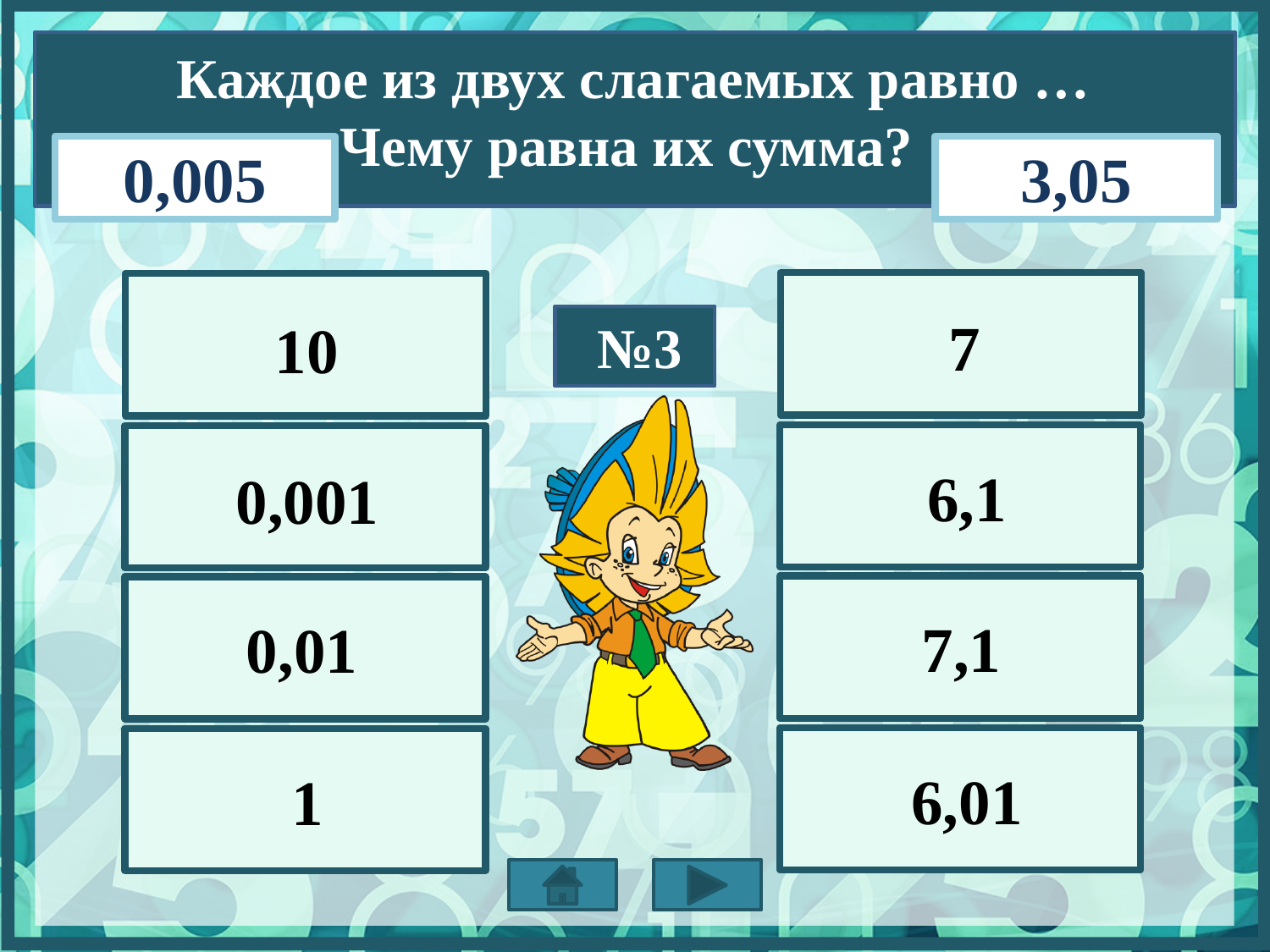

Каждое из двух слагаемых равно …
Чему равна их сумма?
0,005
3,05
7
10
№3
6,1
0,001
0,01
7,1
6,01
1